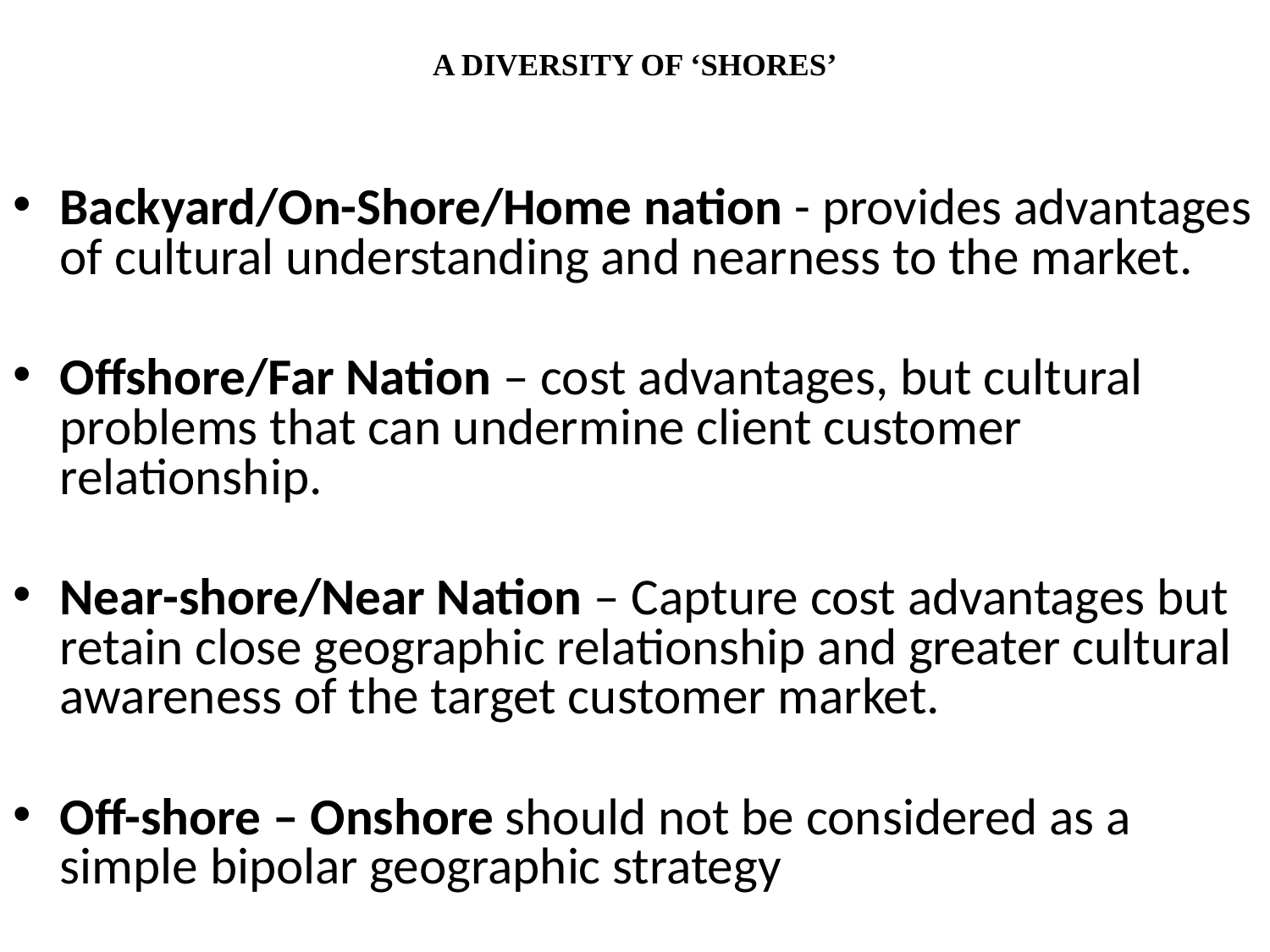

# A DIVERSITY OF ‘SHORES’

Backyard/On-Shore/Home nation - provides advantages of cultural understanding and nearness to the market.

Offshore/Far Nation – cost advantages, but cultural problems that can undermine client customer relationship.

Near-shore/Near Nation – Capture cost advantages but retain close geographic relationship and greater cultural awareness of the target customer market.

Off-shore – Onshore should not be considered as a simple bipolar geographic strategy